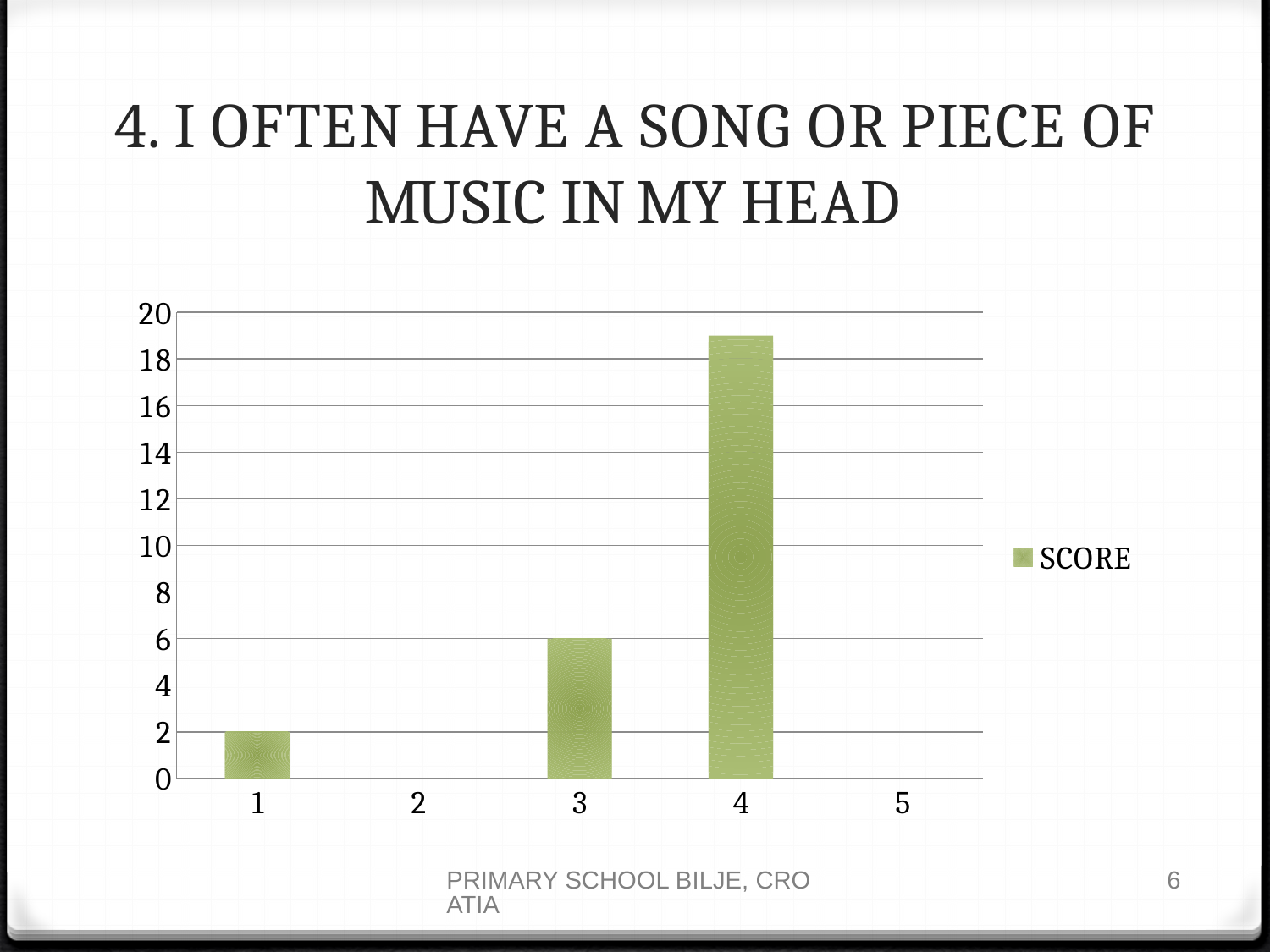

# 4. I OFTEN HAVE A SONG OR PIECE OF MUSIC IN MY HEAD

### Chart

| Category | SCORE |
|---|---|
| 1 | 2.0 |
| 2 | 0.0 |
| 3 | 6.0 |
| 4 | 19.0 |
| 5 | 0.0 |
PRIMARY SCHOOL BILJE, CROATIA
6